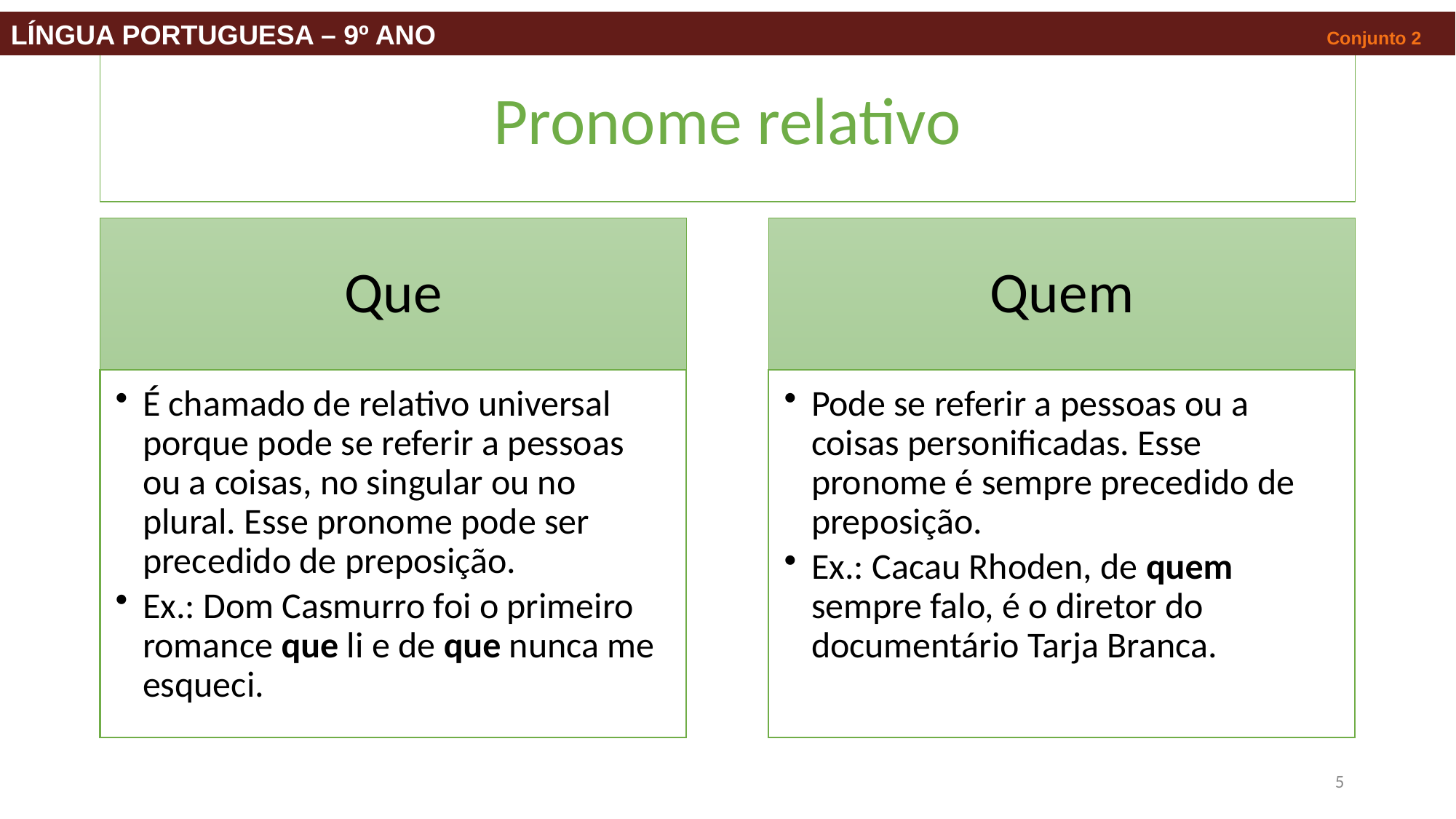

LÍNGUA PORTUGUESA – 9º ANO									 Conjunto 2
# Pronome relativo
Que
É chamado de relativo universal porque pode se referir a pessoas ou a coisas, no singular ou no plural. Esse pronome pode ser precedido de preposição.
Ex.: Dom Casmurro foi o primeiro romance que li e de que nunca me esqueci.
Quem
Pode se referir a pessoas ou a coisas personificadas. Esse pronome é sempre precedido de preposição.
Ex.: Cacau Rhoden, de quem sempre falo, é o diretor do documentário Tarja Branca.
5